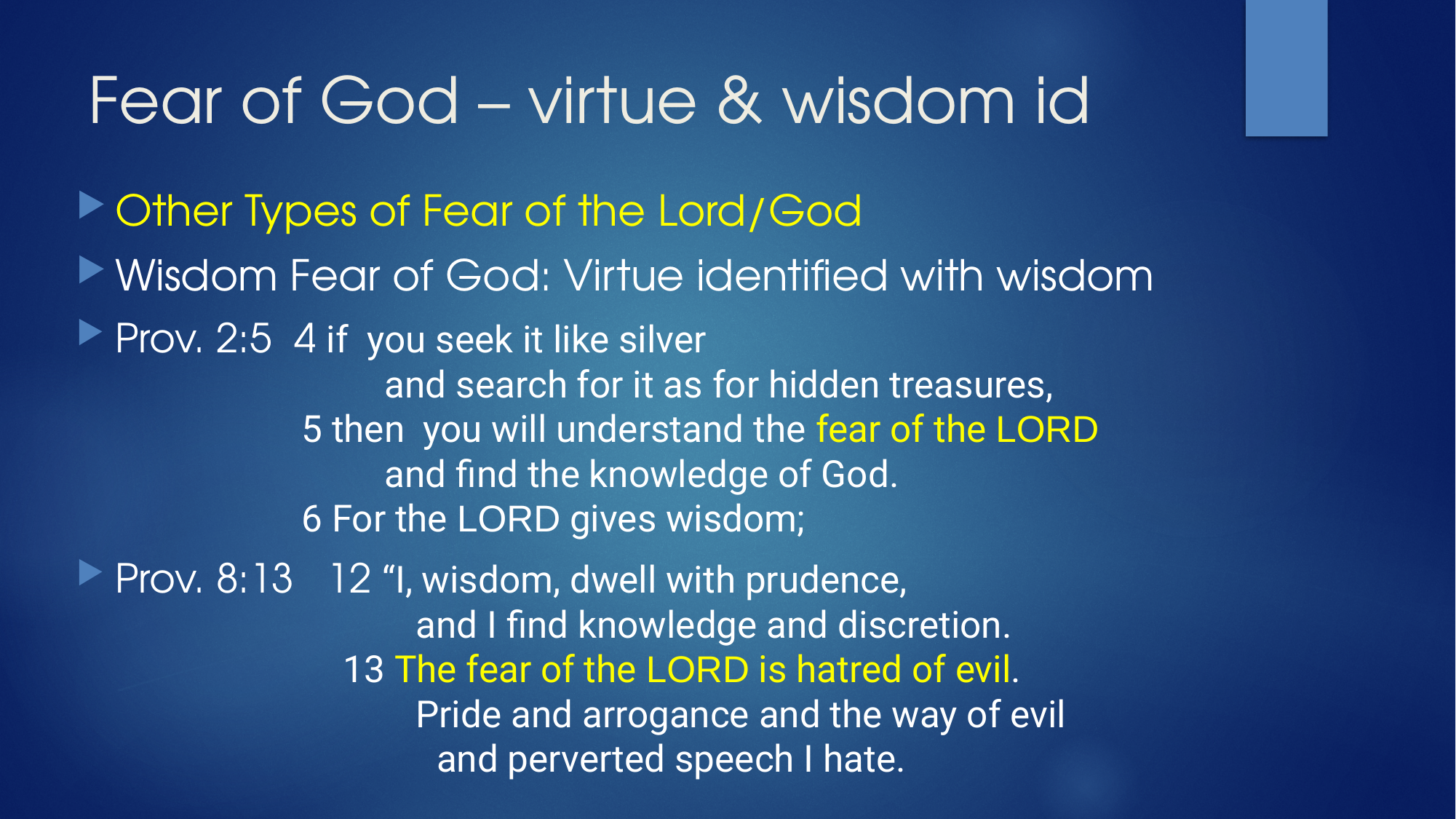

# Fear of God – virtue & wisdom id
Other Types of Fear of the Lord/God
Wisdom Fear of God: Virtue identified with wisdom
Prov. 2:5  4 if  you seek it like silver
                          and search for it as for hidden treasures,
                  5 then  you will understand the fear of the LORD
                          and find the knowledge of God.
                  6 For the LORD gives wisdom;
Prov. 8:13   12 “I, wisdom, dwell with prudence,
                             and I find knowledge and discretion.
                      13 The fear of the LORD is hatred of evil.
                             Pride and arrogance and the way of evil
                               and perverted speech I hate.